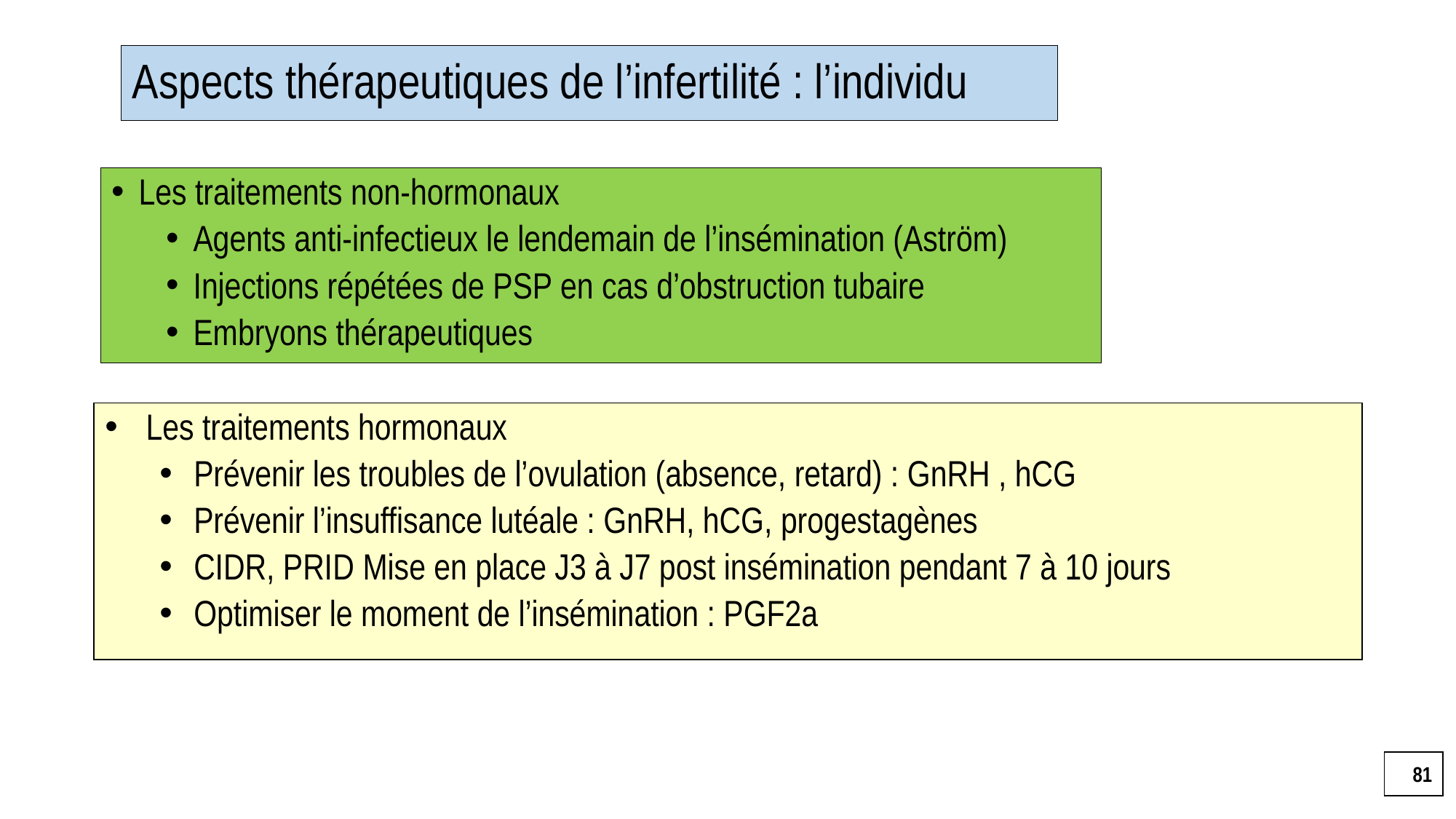

# Aspects thérapeutiques de l’infertilité : l’individu
Les traitements non-hormonaux
Agents anti-infectieux le lendemain de l’insémination (Aström)
Injections répétées de PSP en cas d’obstruction tubaire
Embryons thérapeutiques

Les traitements hormonaux
Prévenir les troubles de l’ovulation (absence, retard) : GnRH , hCG
Prévenir l’insuffisance lutéale : GnRH, hCG, progestagènes
CIDR, PRID Mise en place J3 à J7 post insémination pendant 7 à 10 jours
Optimiser le moment de l’insémination : PGF2a
81